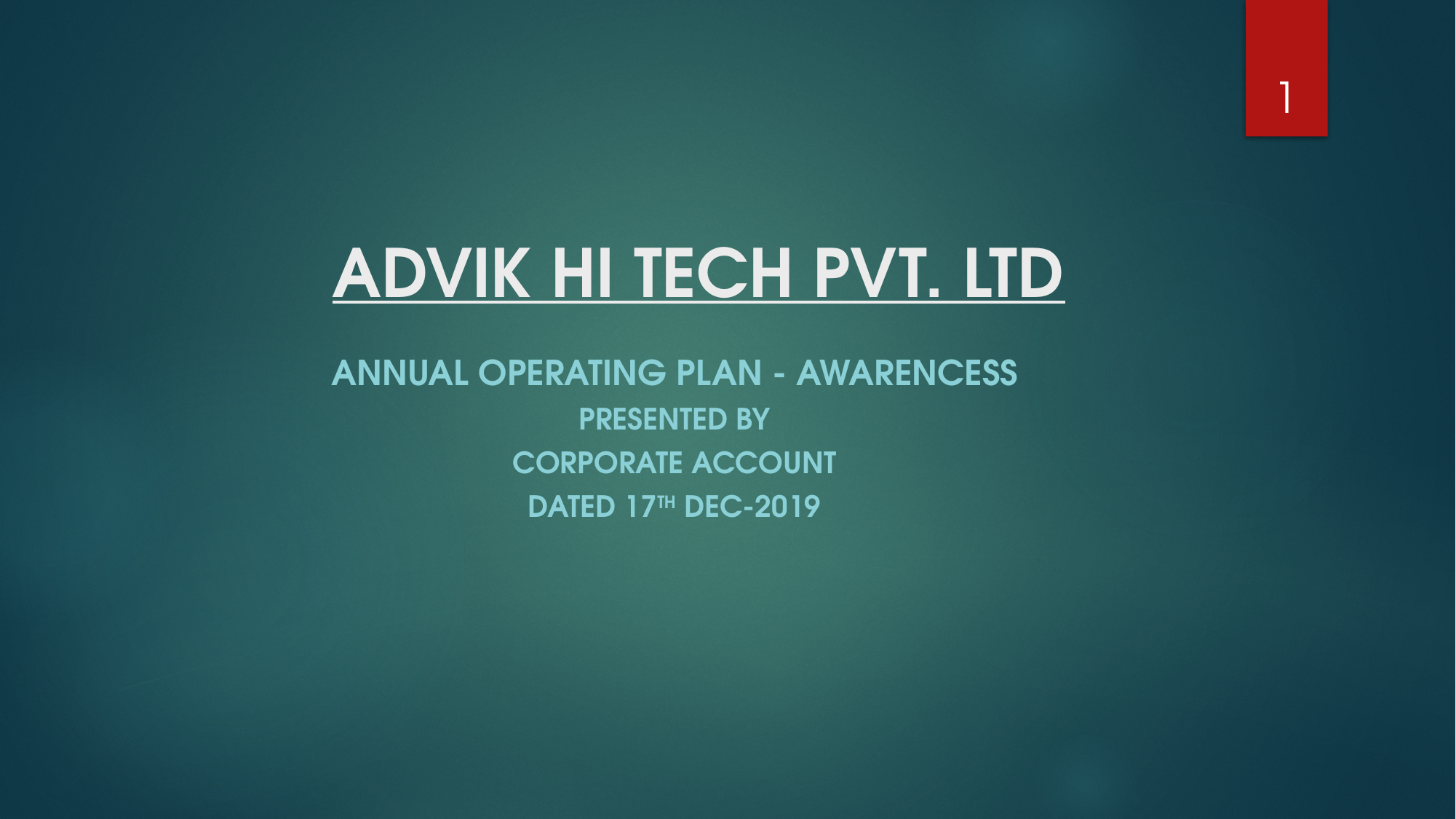

1
# ADVIK HI TECH PVT. LTD
ANNUAL OPERATING PLAN - AWARENCESS
Presented by
Corporate Account
Dated 17th Dec-2019